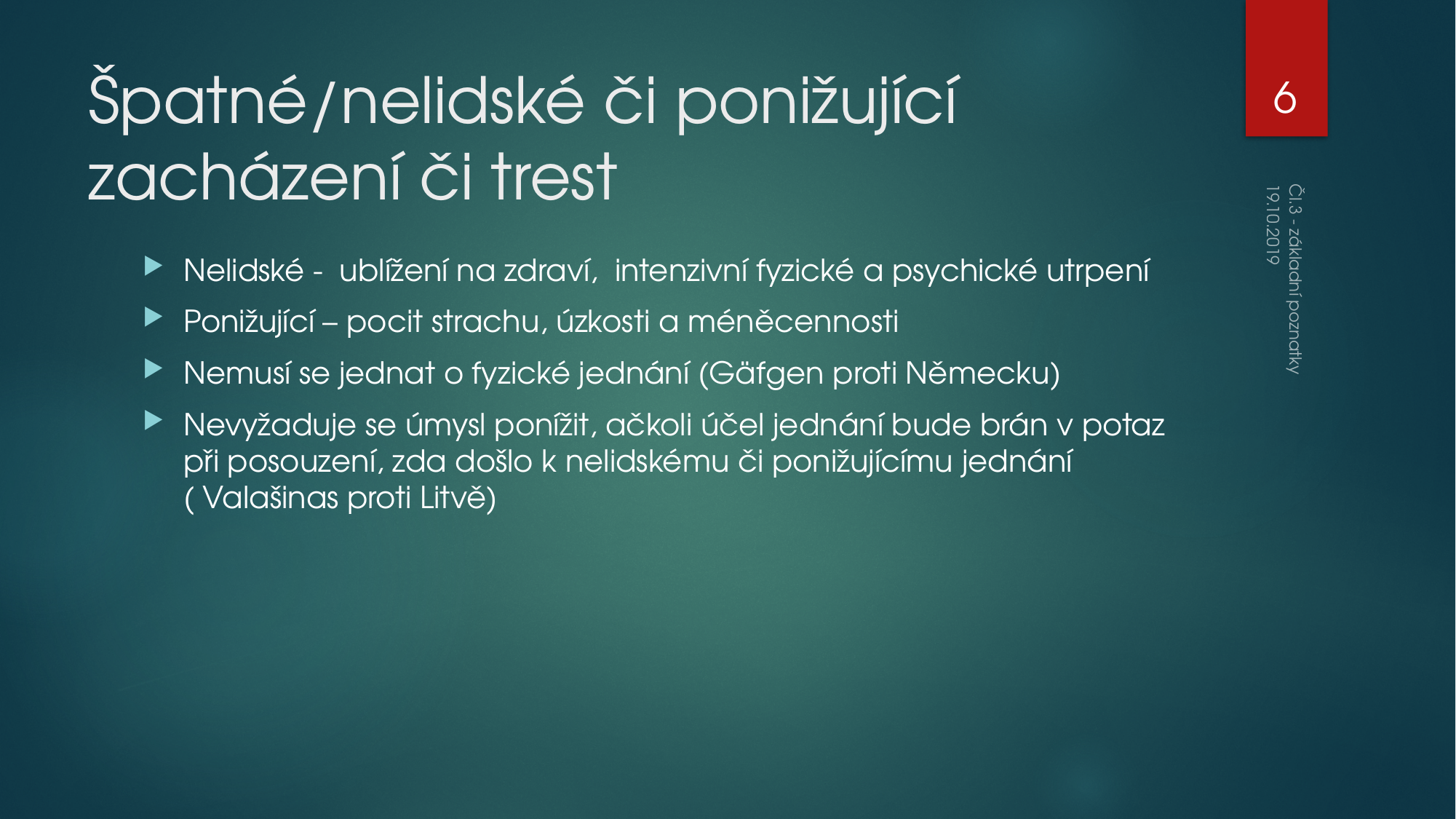

6
# Špatné/nelidské či ponižující zacházení či trest
19.10.2019
Nelidské -  ublížení na zdraví,  intenzivní fyzické a psychické utrpení
Ponižující – pocit strachu, úzkosti a méněcennosti
Nemusí se jednat o fyzické jednání (Gäfgen proti Německu)
Nevyžaduje se úmysl ponížit, ačkoli účel jednání bude brán v potaz při posouzení, zda došlo k nelidskému či ponižujícímu jednání ( Valašinas proti Litvě)
Čl.3 - základní poznatky